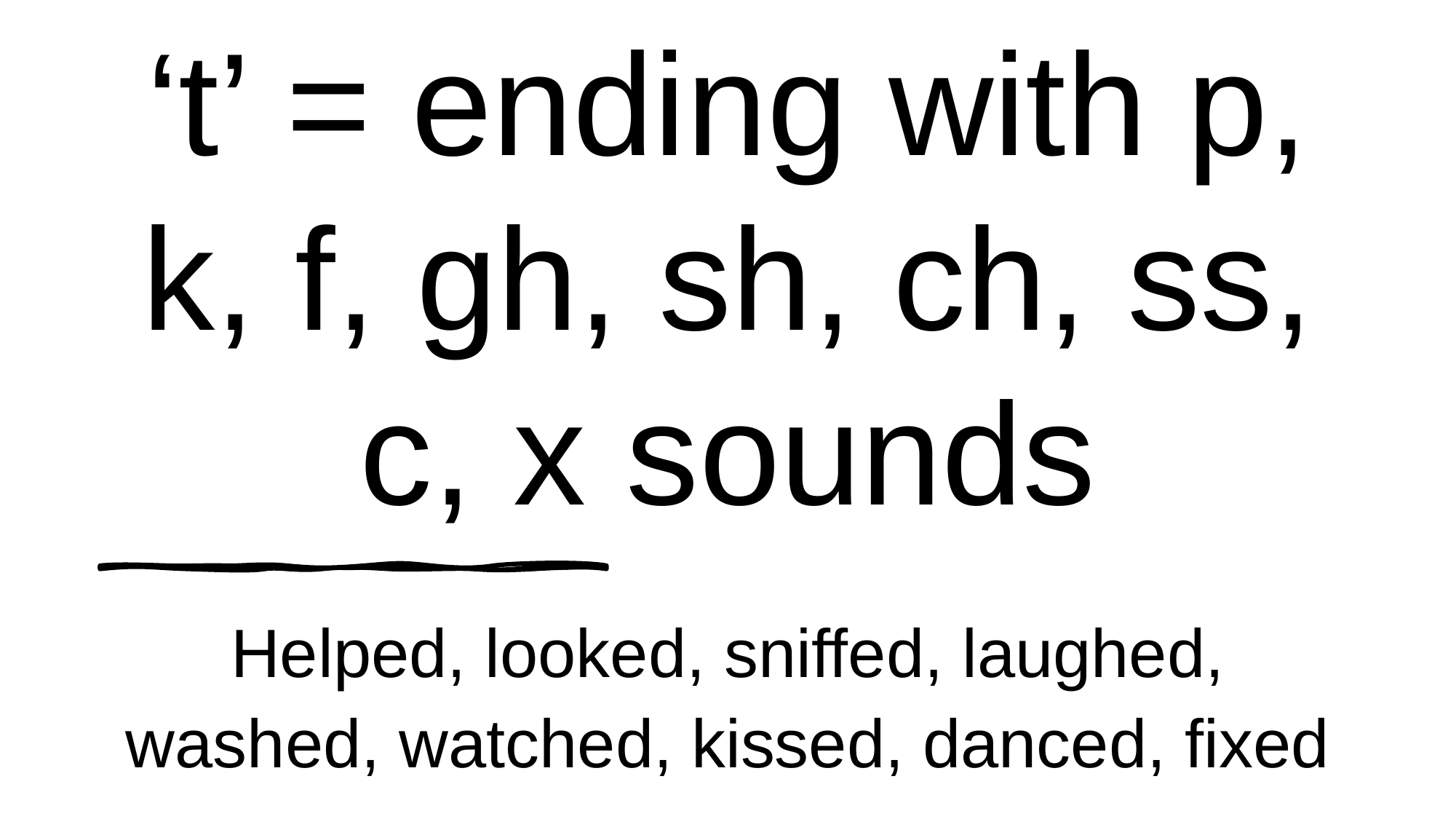

# ‘t’ = ending with p, k, f, gh, sh, ch, ss, c, x sounds
Helped, looked, sniffed, laughed, washed, watched, kissed, danced, fixed